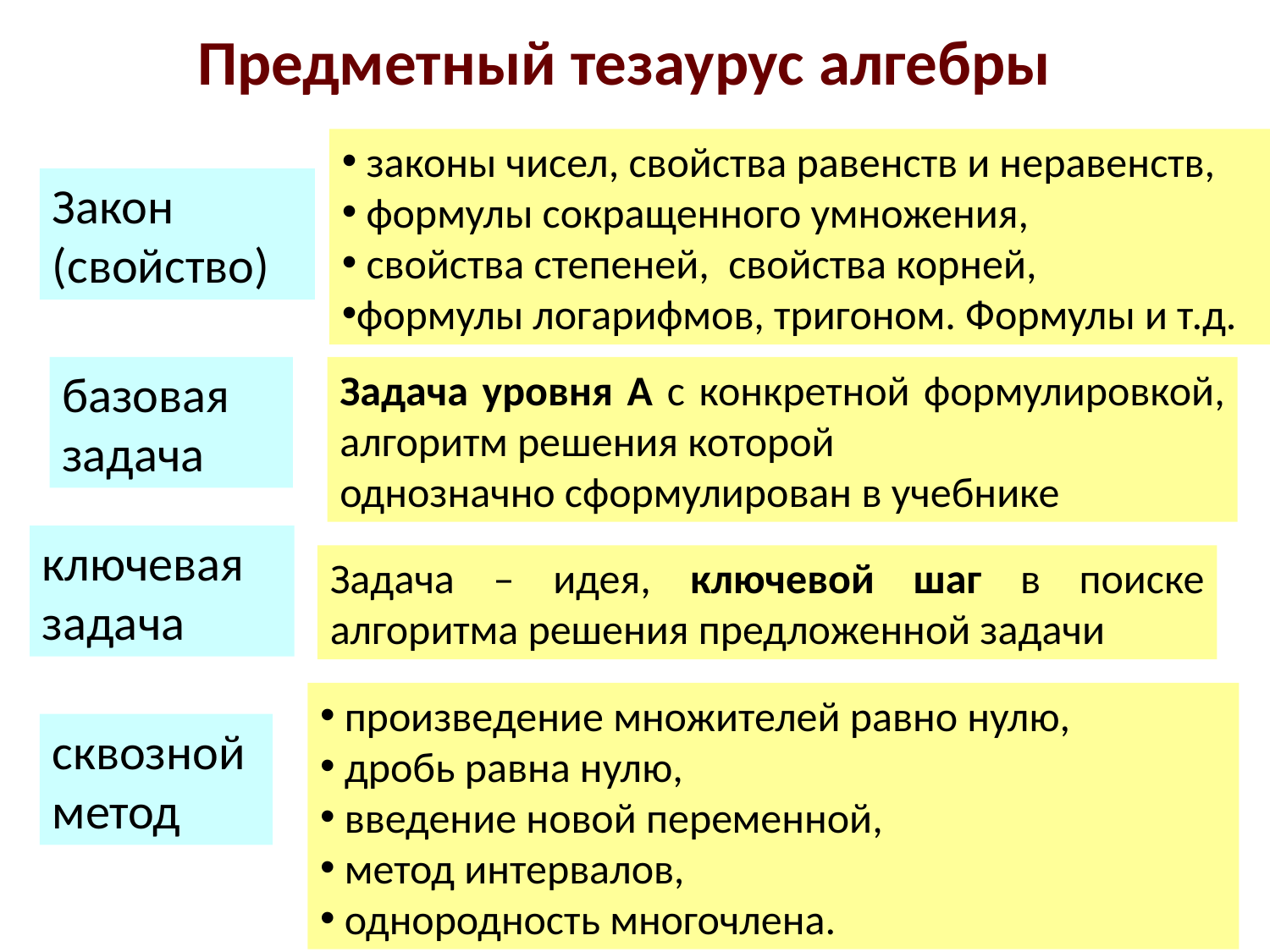

# Предметный тезаурус алгебры
 законы чисел, свойства равенств и неравенств,
 формулы сокращенного умножения,
 свойства степеней,  свойства корней,
формулы логарифмов, тригоном. Формулы и т.д.
Закон (свойство)
базовая задача
Задача уровня А с конкретной формулировкой, алгоритм решения которой
однозначно сформулирован в учебнике
ключевая задача
Задача – идея, ключевой шаг в поиске алгоритма решения предложенной задачи
 произведение множителей равно нулю,
 дробь равна нулю,
 введение новой переменной,
 метод интервалов,
 однородность многочлена.
сквозной метод